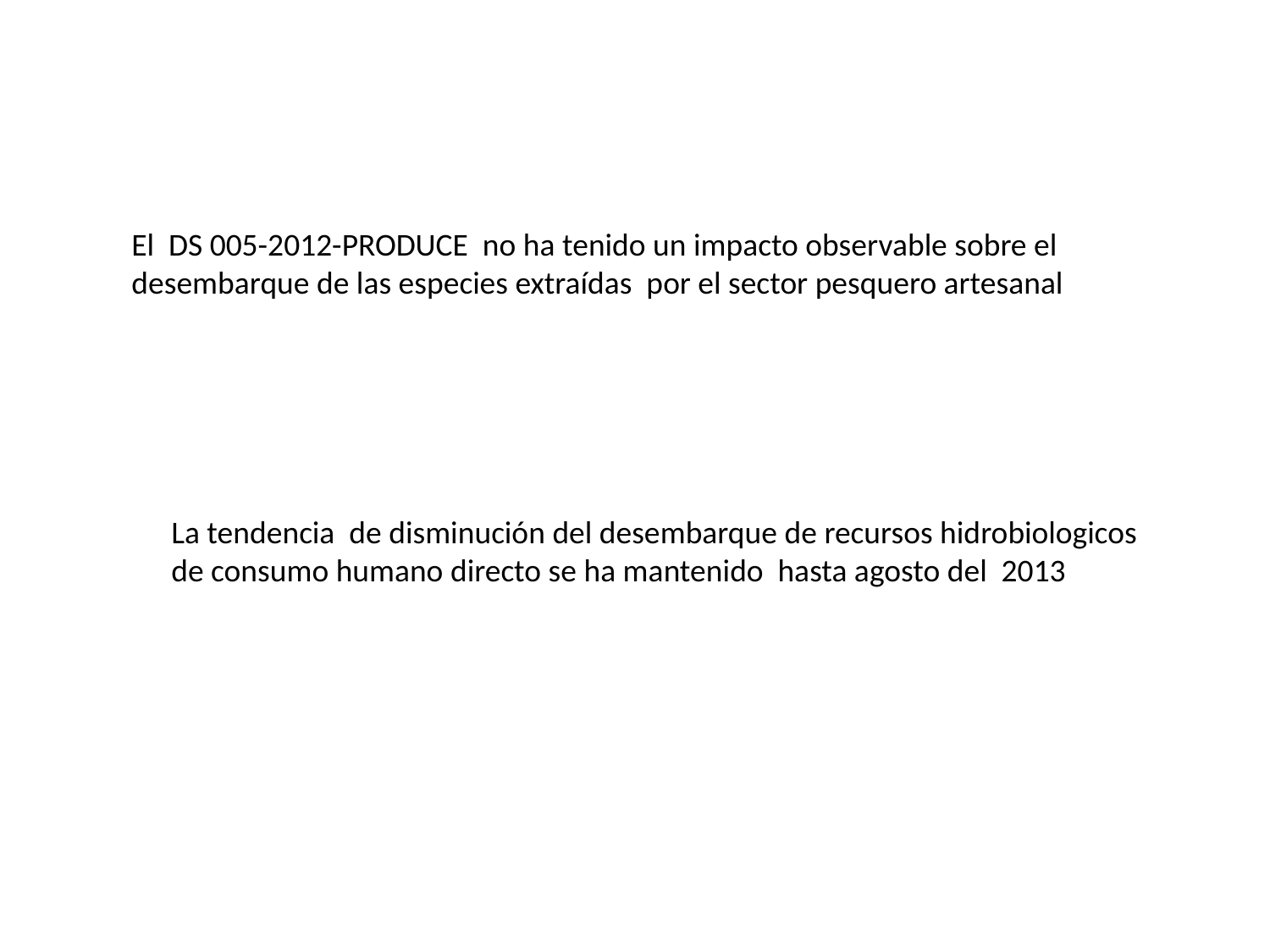

El  DS 005-2012-PRODUCE  no ha tenido un impacto observable sobre el desembarque de las especies extraídas  por el sector pesquero artesanal
La tendencia  de disminución del desembarque de recursos hidrobiologicos de consumo humano directo se ha mantenido  hasta agosto del  2013